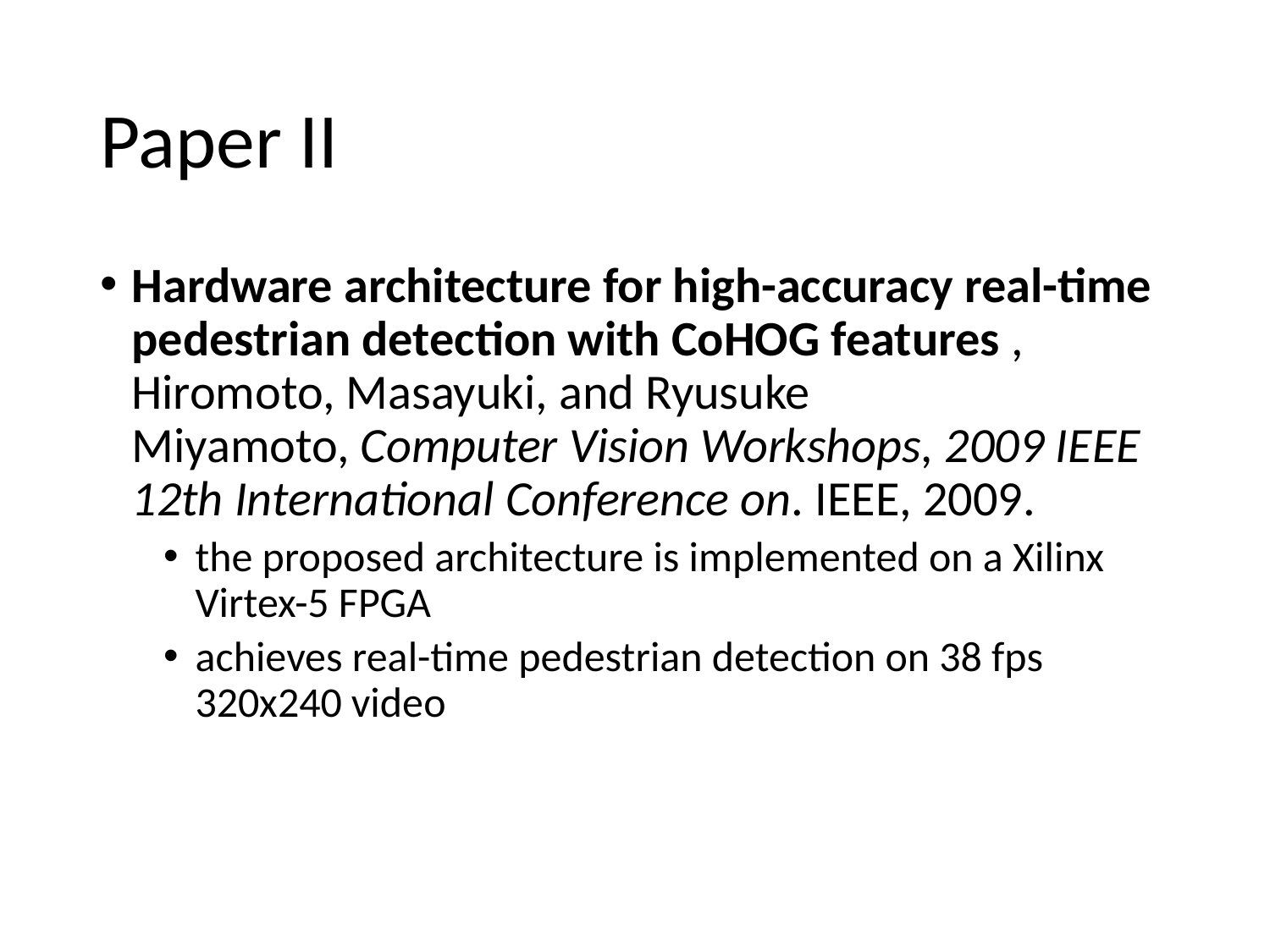

# Paper II
Hardware architecture for high-accuracy real-time pedestrian detection with CoHOG features , Hiromoto, Masayuki, and Ryusuke Miyamoto, Computer Vision Workshops, 2009 IEEE 12th International Conference on. IEEE, 2009.
the proposed architecture is implemented on a Xilinx Virtex-5 FPGA
achieves real-time pedestrian detection on 38 fps 320x240 video